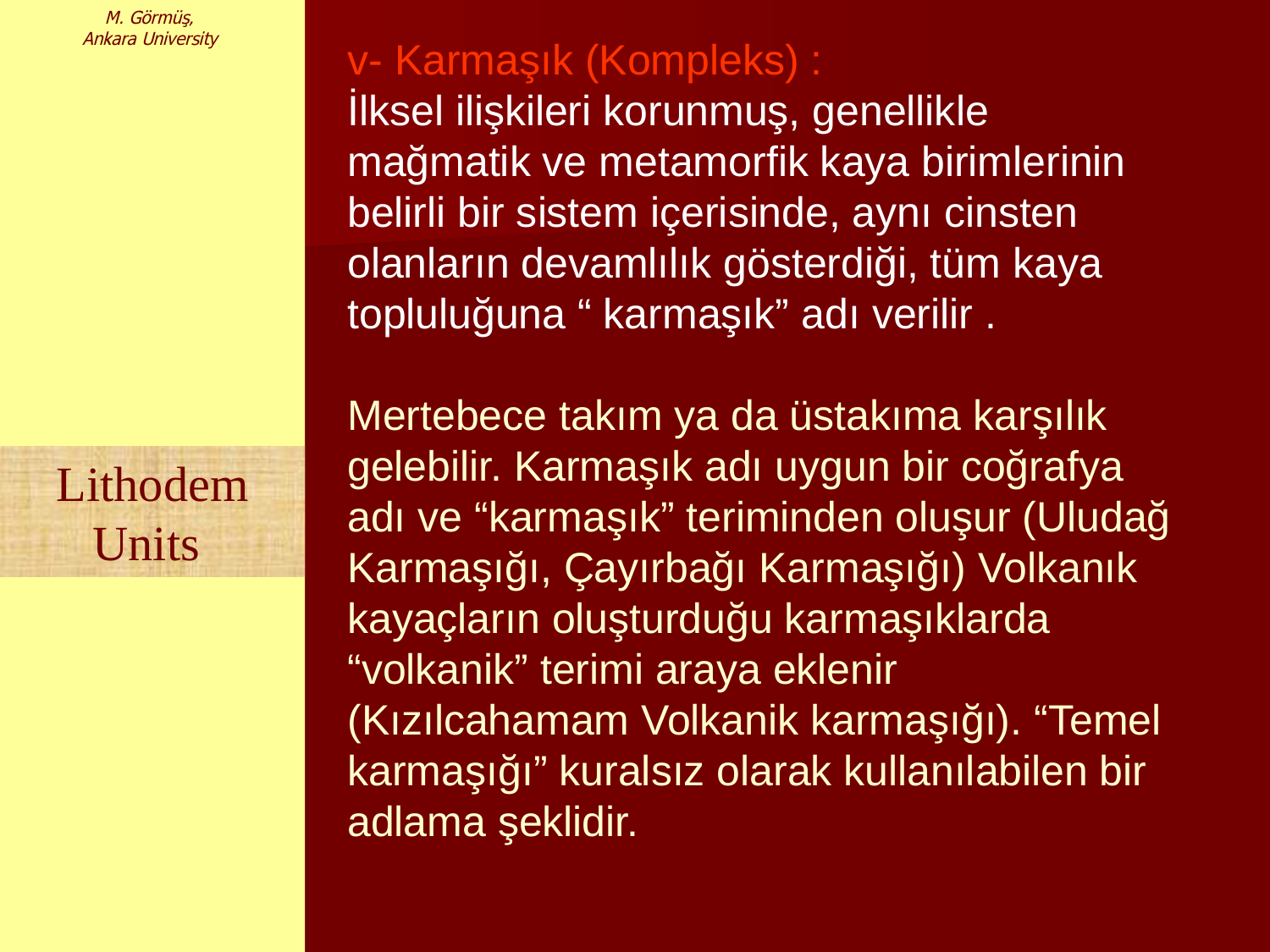

M. Görmüş,
Ankara University
v- Karmaşık (Kompleks) :
İlksel ilişkileri korunmuş, genellikle mağmatik ve metamorfik kaya birimlerinin belirli bir sistem içerisinde, aynı cinsten olanların devamlılık gösterdiği, tüm kaya topluluğuna “ karmaşık” adı verilir .

Mertebece takım ya da üstakıma karşılık gelebilir. Karmaşık adı uygun bir coğrafya adı ve “karmaşık” teriminden oluşur (Uludağ Karmaşığı, Çayırbağı Karmaşığı) Volkanık kayaçların oluşturduğu karmaşıklarda “volkanik” terimi araya eklenir (Kızılcahamam Volkanik karmaşığı). “Temel karmaşığı” kuralsız olarak kullanılabilen bir adlama şeklidir.

Lithodem Units